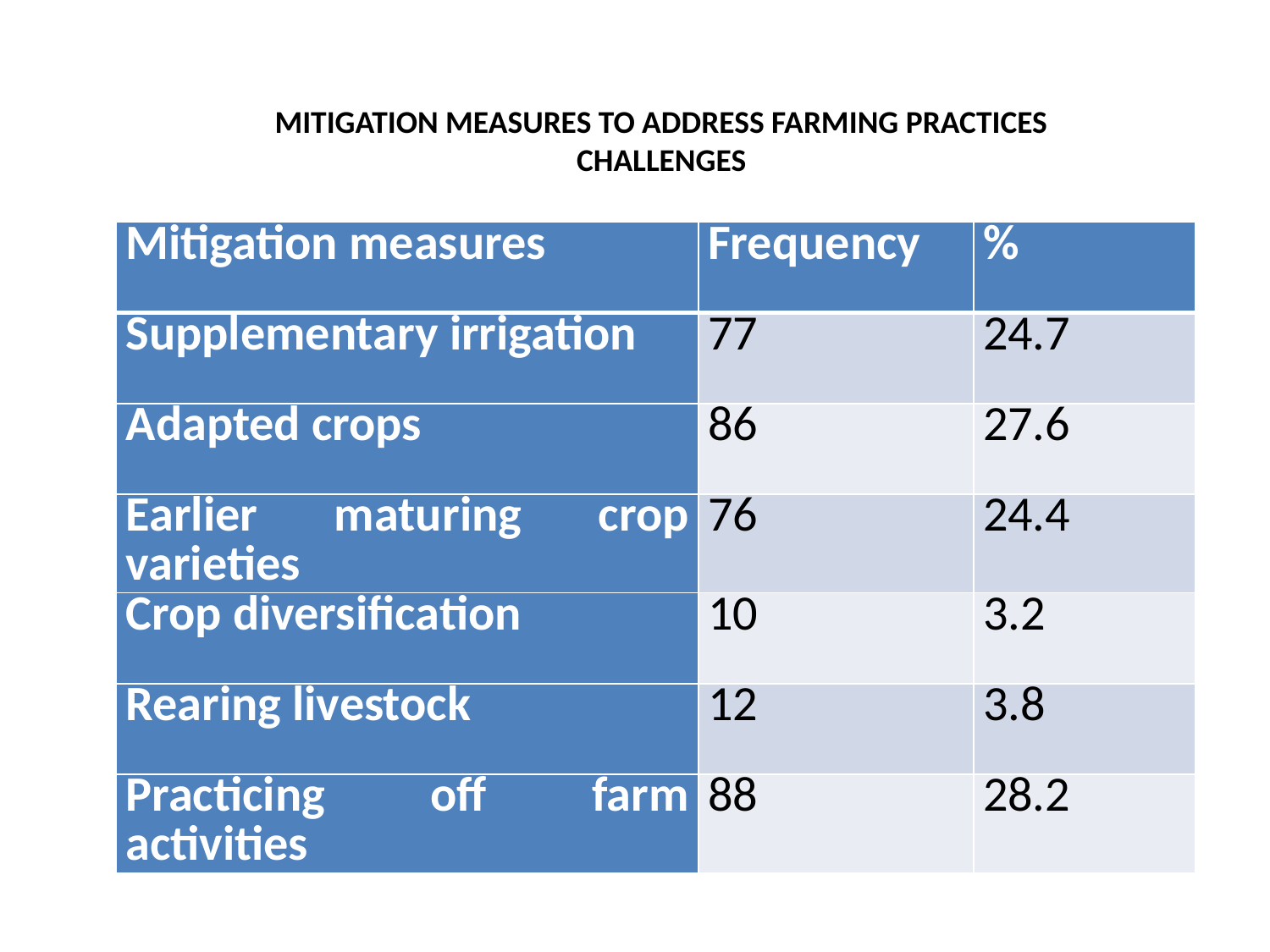

MITIGATION MEASURES TO ADDRESS FARMING PRACTICES CHALLENGES
| Mitigation measures | Frequency | % |
| --- | --- | --- |
| Supplementary irrigation | 77 | 24.7 |
| Adapted crops | 86 | 27.6 |
| Earlier maturing crop varieties | 76 | 24.4 |
| Crop diversification | 10 | 3.2 |
| Rearing livestock | 12 | 3.8 |
| Practicing off farm activities | 88 | 28.2 |